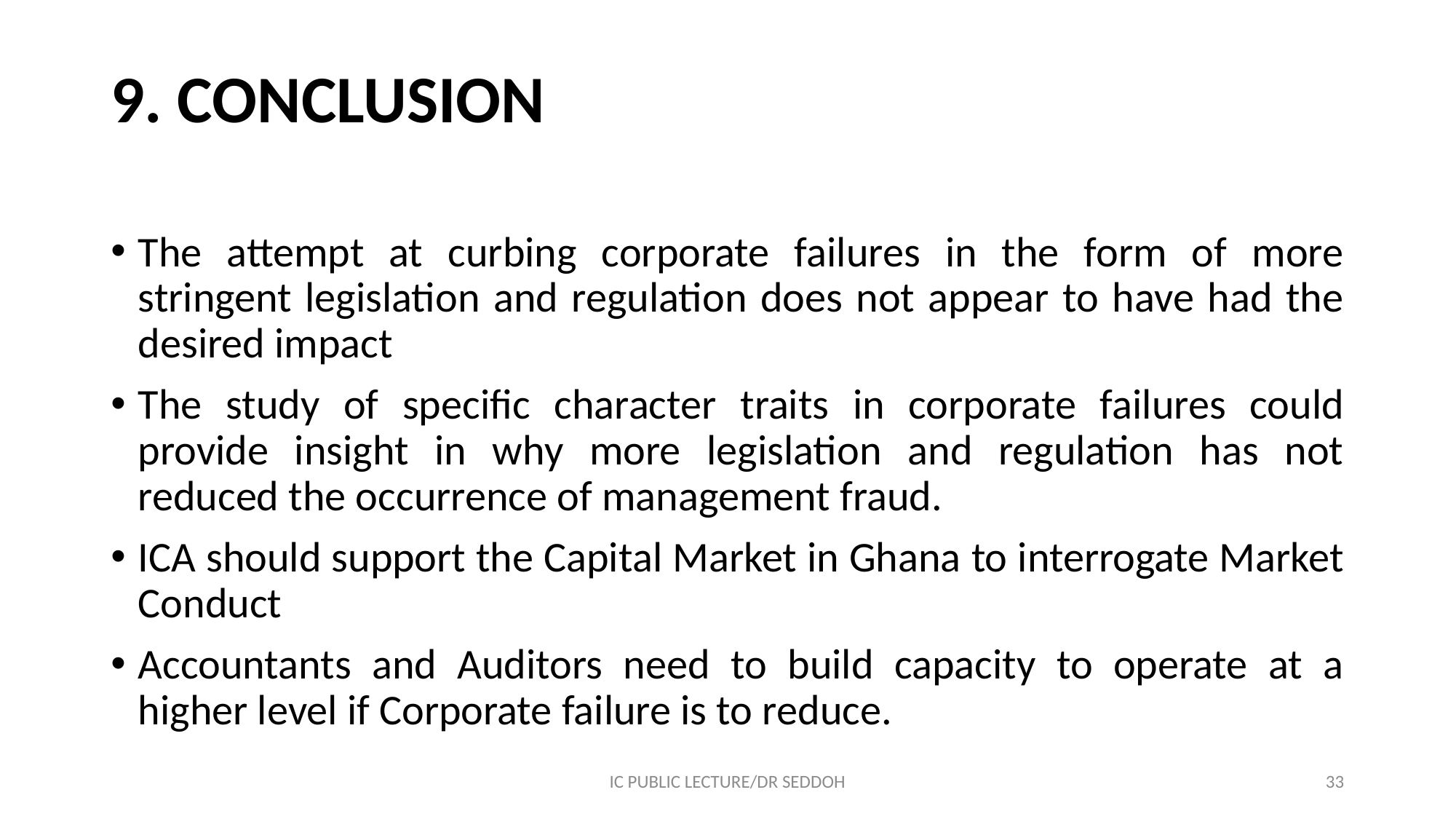

# 9. CONCLUSION

The attempt at curbing corporate failures in the form of more stringent legislation and regulation does not appear to have had the desired impact
The study of specific character traits in corporate failures could provide insight in why more legislation and regulation has not reduced the occurrence of management fraud.
ICA should support the Capital Market in Ghana to interrogate Market Conduct
Accountants and Auditors need to build capacity to operate at a higher level if Corporate failure is to reduce.

IC PUBLIC LECTURE/DR SEDDOH
33